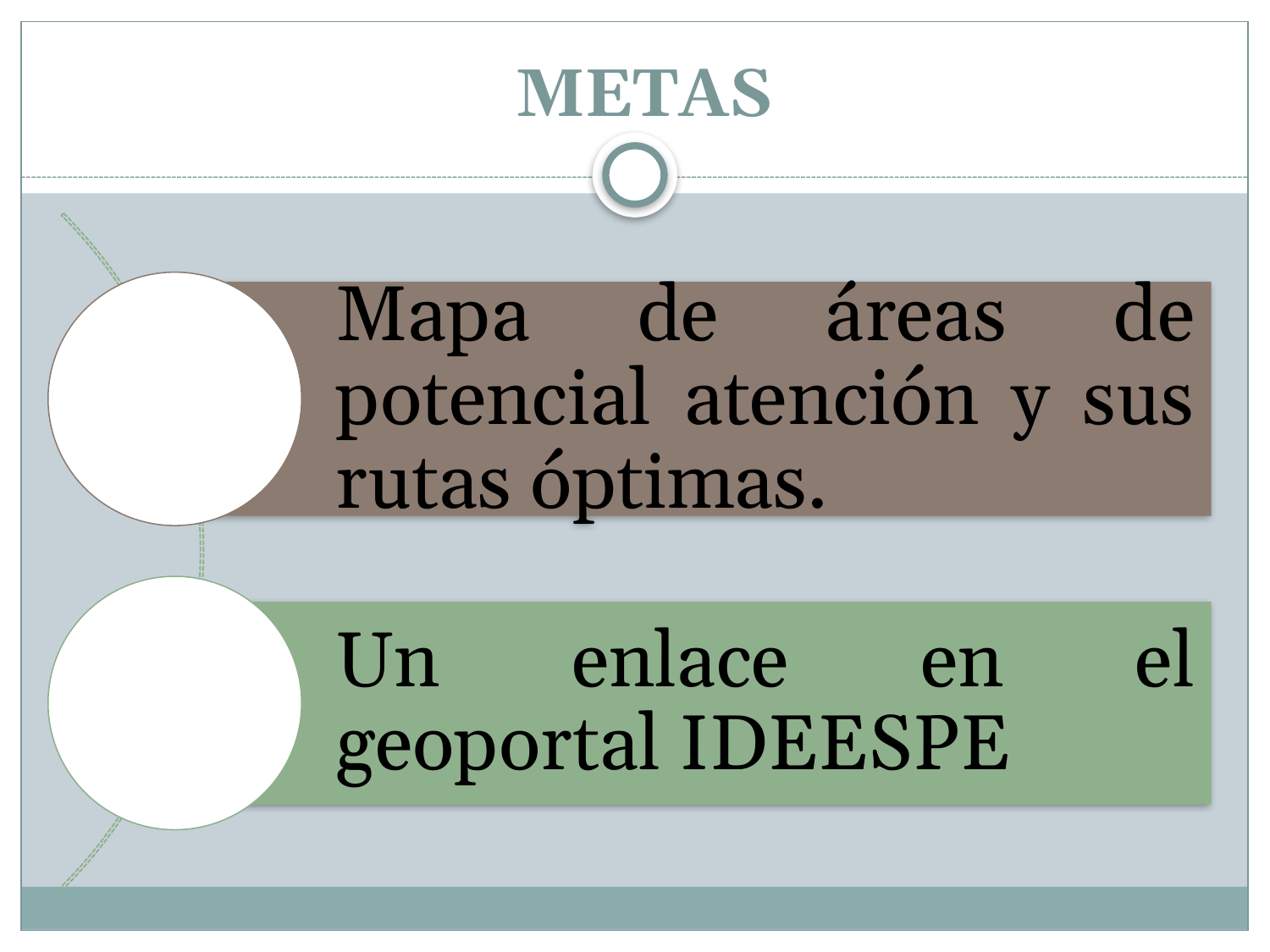

METAS
Mapa de áreas de potencial atención y sus rutas óptimas.
Un enlace en el geoportal IDEESPE